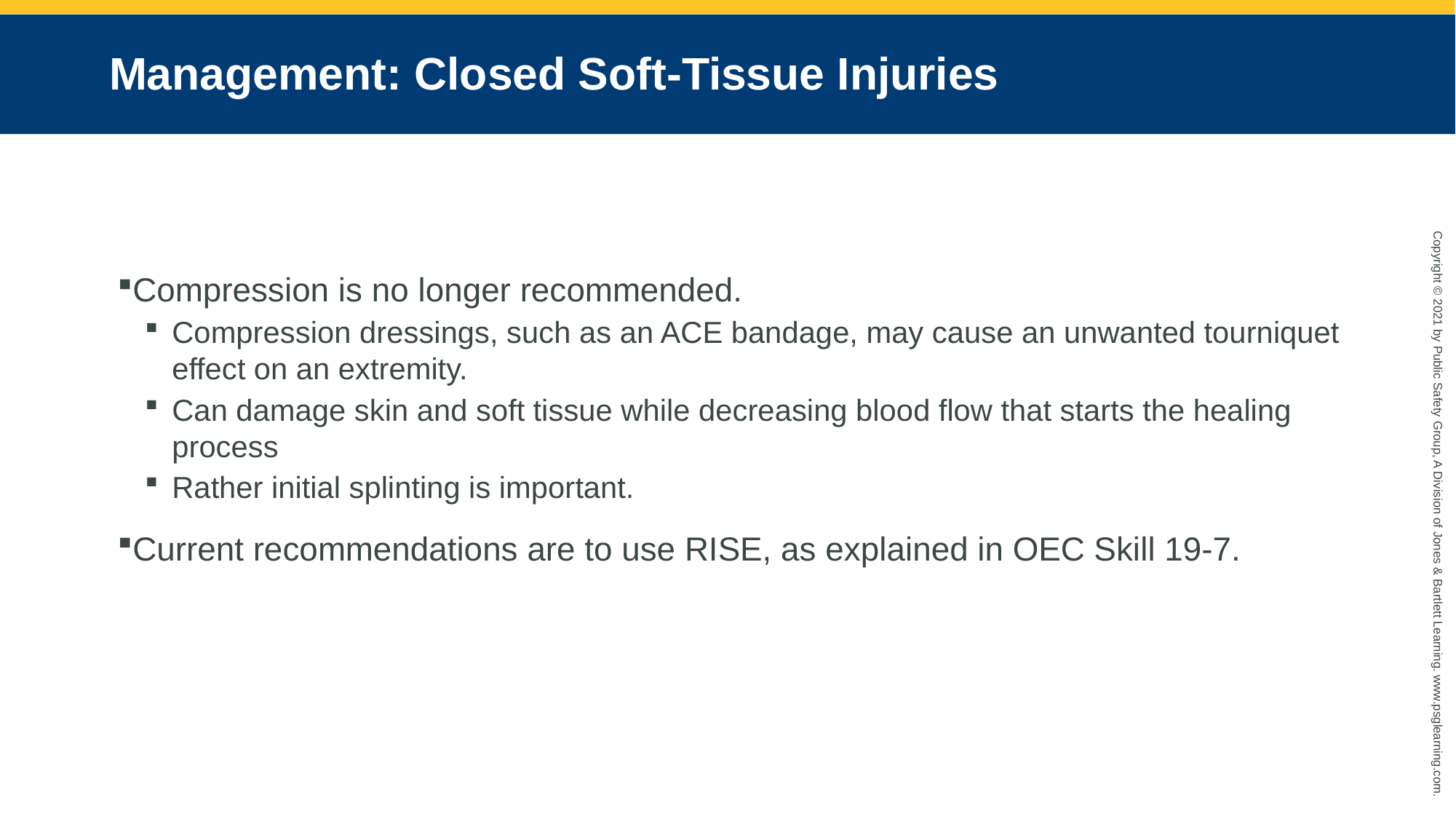

# Management: Closed Soft-Tissue Injuries
Compression is no longer recommended.
Compression dressings, such as an ACE bandage, may cause an unwanted tourniquet effect on an extremity.
Can damage skin and soft tissue while decreasing blood flow that starts the healing process
Rather initial splinting is important.
Current recommendations are to use RISE, as explained in OEC Skill 19-7.